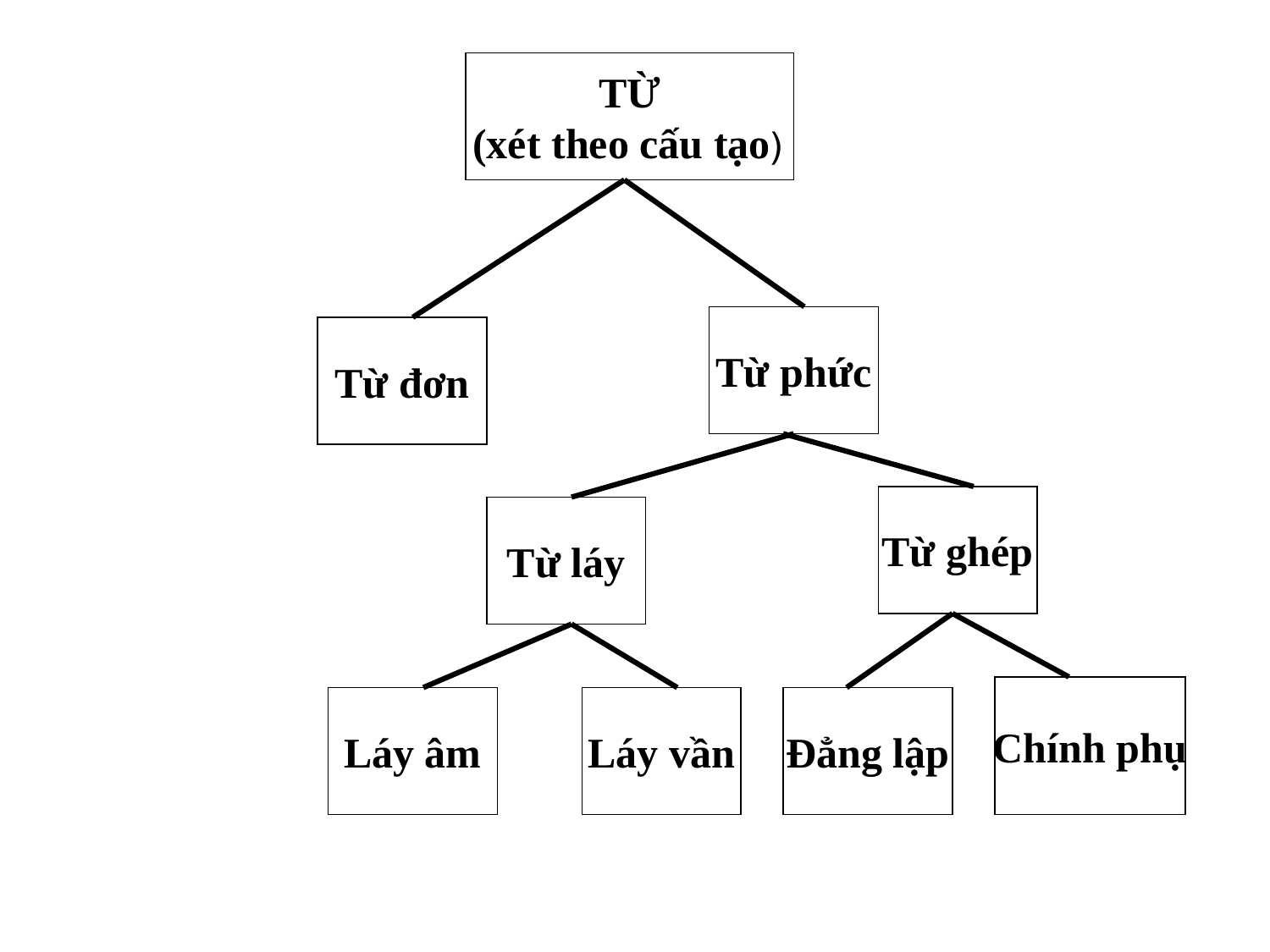

TỪ
(xét theo cấu tạo)

Từ phức
Từ đơn

Từ ghép
Từ láy

Chính phụ
Láy âm
Láy vần
Đẳng lập